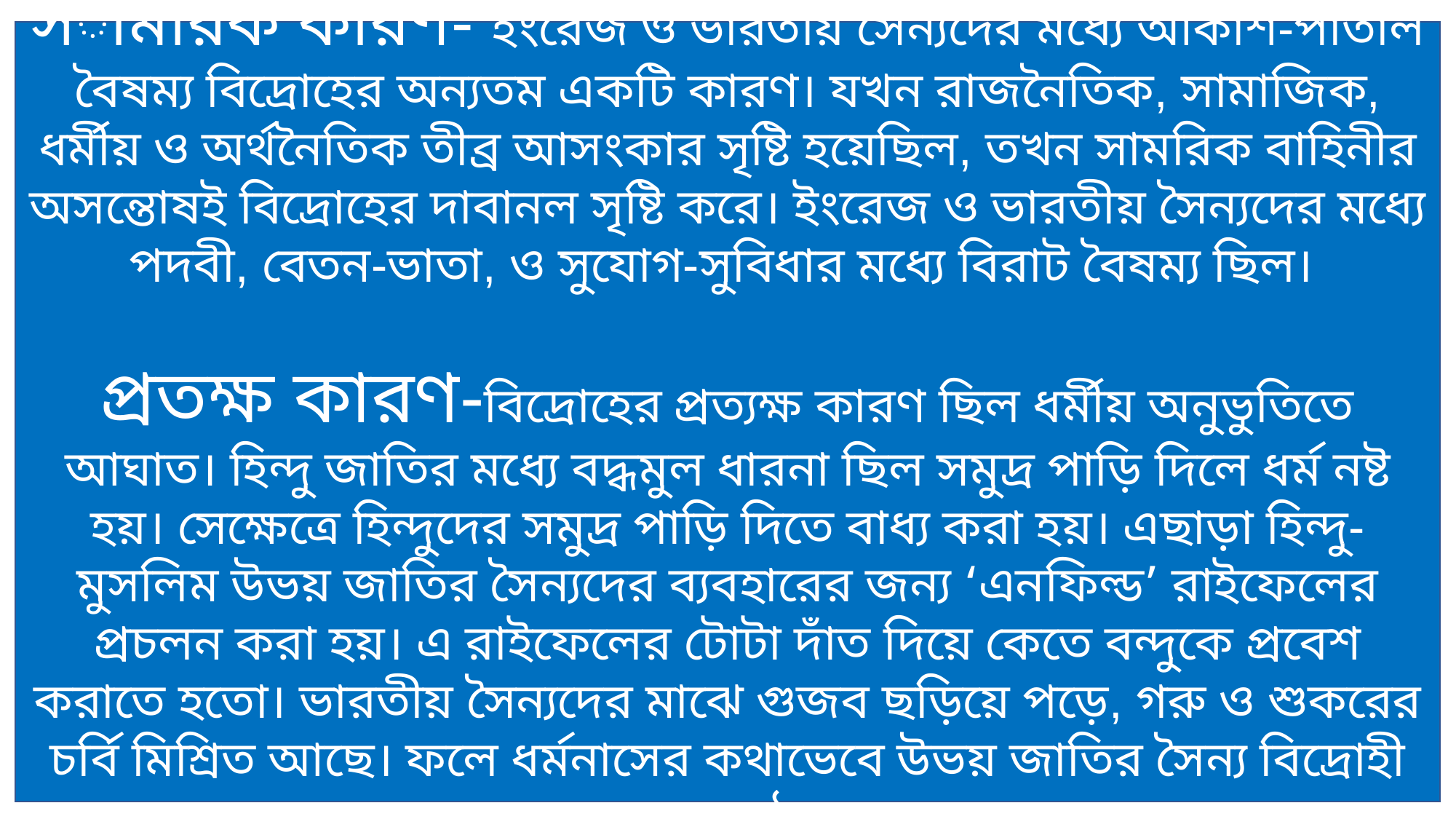

সামরিক কারণ- ইংরেজ ও ভারতীয় সৈন্যদের মধ্যে আকাশ-পাতাল বৈষম্য বিদ্রোহের অন্যতম একটি কারণ। যখন রাজনৈতিক, সামাজিক, ধর্মীয় ও অর্থনৈতিক তীব্র আসংকার সৃষ্টি হয়েছিল, তখন সামরিক বাহিনীর অসন্তোষই বিদ্রোহের দাবানল সৃষ্টি করে। ইংরেজ ও ভারতীয় সৈন্যদের মধ্যে পদবী, বেতন-ভাতা, ও সুযোগ-সুবিধার মধ্যে বিরাট বৈষম্য ছিল।

প্রতক্ষ কারণ-বিদ্রোহের প্রত্যক্ষ কারণ ছিল ধর্মীয় অনুভুতিতে আঘাত। হিন্দু জাতির মধ্যে বদ্ধমুল ধারনা ছিল সমুদ্র পাড়ি দিলে ধর্ম নষ্ট হয়। সেক্ষেত্রে হিন্দুদের সমুদ্র পাড়ি দিতে বাধ্য করা হয়। এছাড়া হিন্দু-মুসলিম উভয় জাতির সৈন্যদের ব্যবহারের জন্য ‘এনফিল্ড’ রাইফেলের প্রচলন করা হয়। এ রাইফেলের টোটা দাঁত দিয়ে কেতে বন্দুকে প্রবেশ করাতে হতো। ভারতীয় সৈন্যদের মাঝে গুজব ছড়িয়ে পড়ে, গরু ও শুকরের চর্বি মিশ্রিত আছে। ফলে ধর্মনাসের কথাভেবে উভয় জাতির সৈন্য বিদ্রোহী হয়ে ওঠে।